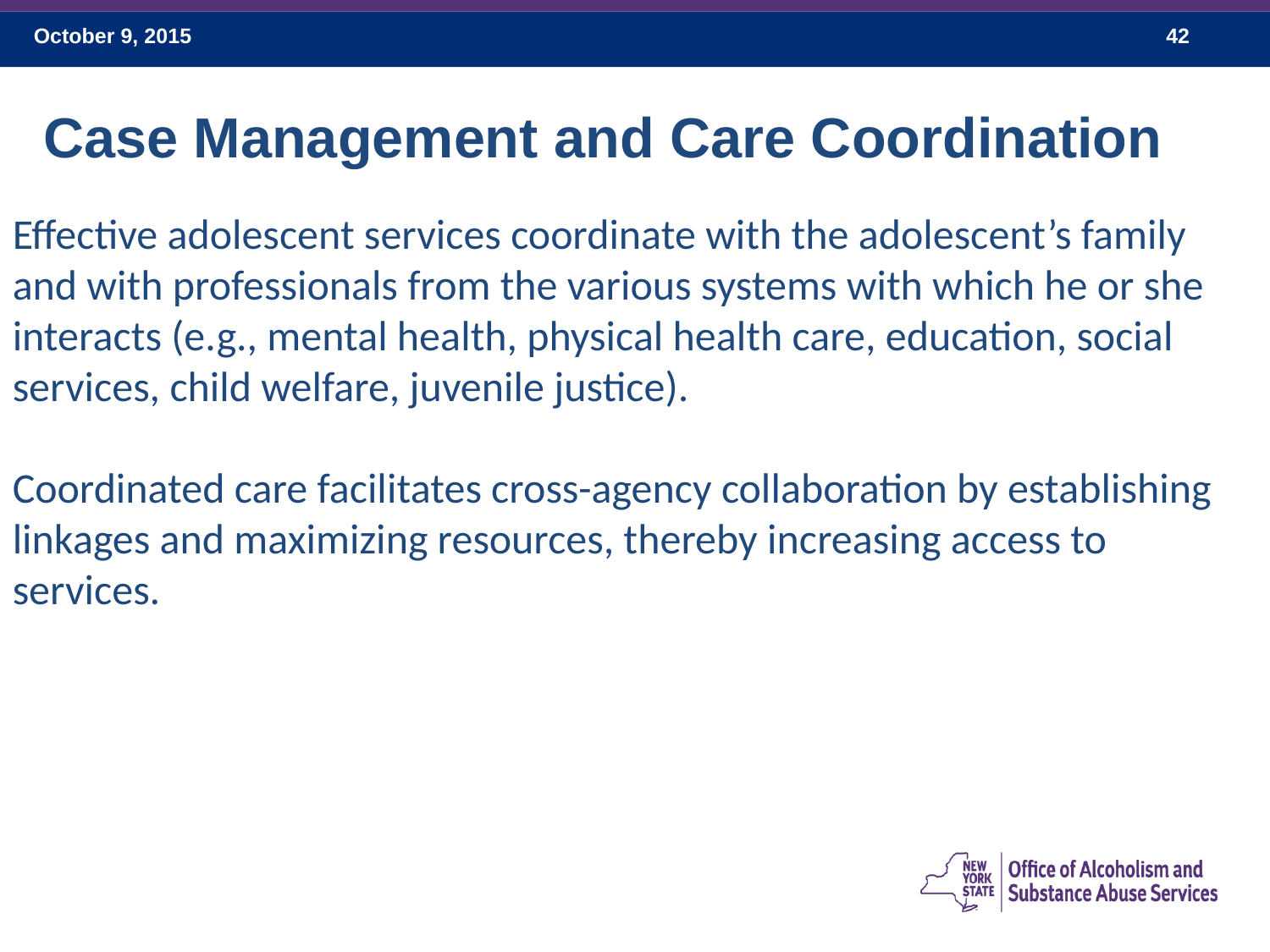

Case Management and Care Coordination
Effective adolescent services coordinate with the adolescent’s family and with professionals from the various systems with which he or she interacts (e.g., mental health, physical health care, education, social services, child welfare, juvenile justice).

Coordinated care facilitates cross-agency collaboration by establishing linkages and maximizing resources, thereby increasing access to services.